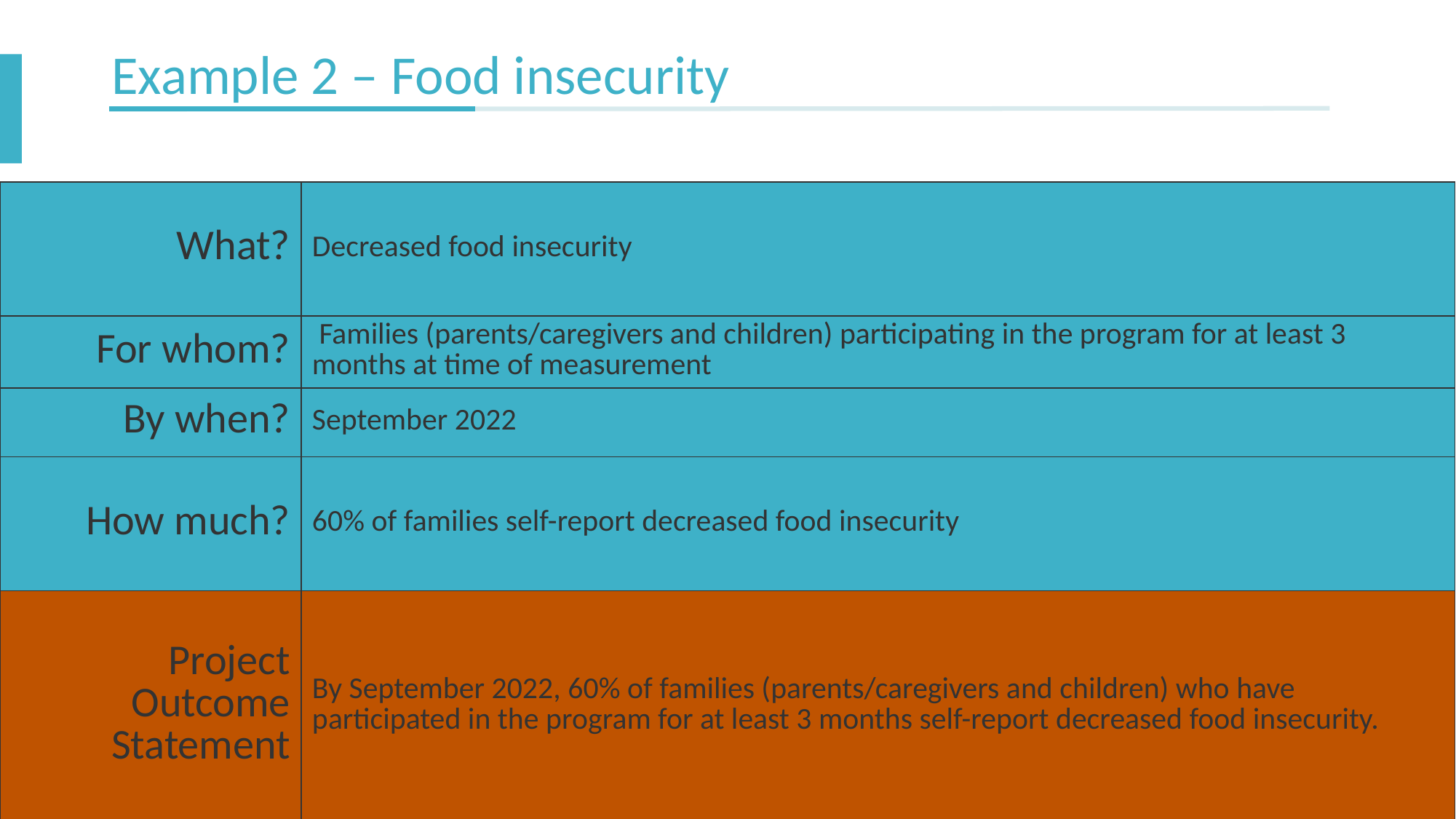

# Example 2 – Food insecurity
| What? | Decreased food insecurity |
| --- | --- |
| For whom? | Families (parents/caregivers and children) participating in the program for at least 3 months at time of measurement |
| By when? | September 2022 |
| How much? | 60% of families self-report decreased food insecurity |
| Project Outcome Statement | By September 2022, 60% of families (parents/caregivers and children) who have participated in the program for at least 3 months self-report decreased food insecurity. |